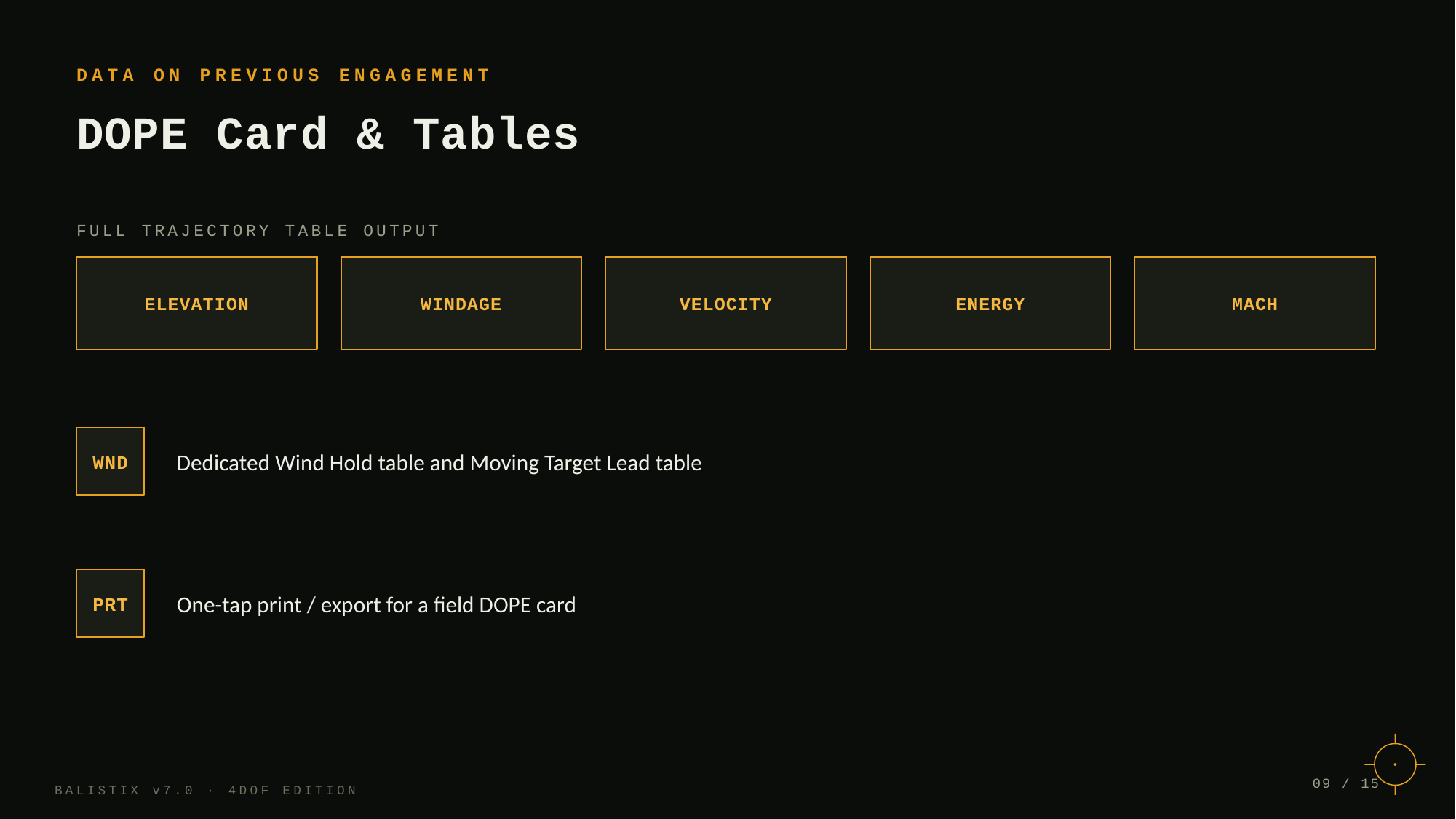

DATA ON PREVIOUS ENGAGEMENT
DOPE Card & Tables
FULL TRAJECTORY TABLE OUTPUT

ELEVATION

WINDAGE

VELOCITY

ENERGY

MACH
Dedicated Wind Hold table and Moving Target Lead table

WND
One-tap print / export for a field DOPE card

PRT

09 / 15
BALISTIX v7.0 · 4DOF EDITION